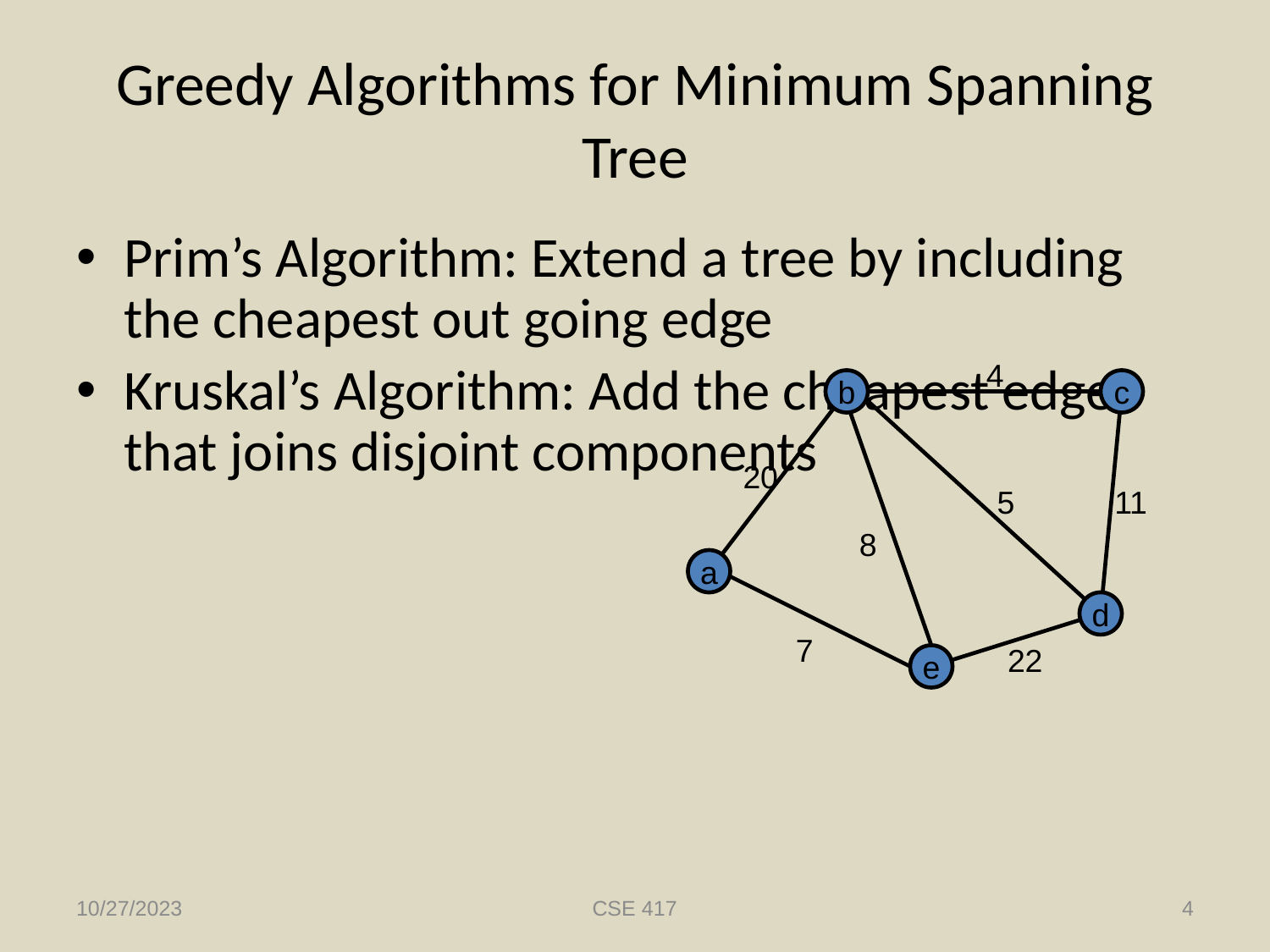

# Greedy Algorithms for Minimum Spanning Tree
Prim’s Algorithm: Extend a tree by including the cheapest out going edge
Kruskal’s Algorithm: Add the cheapest edge that joins disjoint components

4
b
c

20
5
11
8
a

d

7
22
e
10/27/2023
CSE 417
4